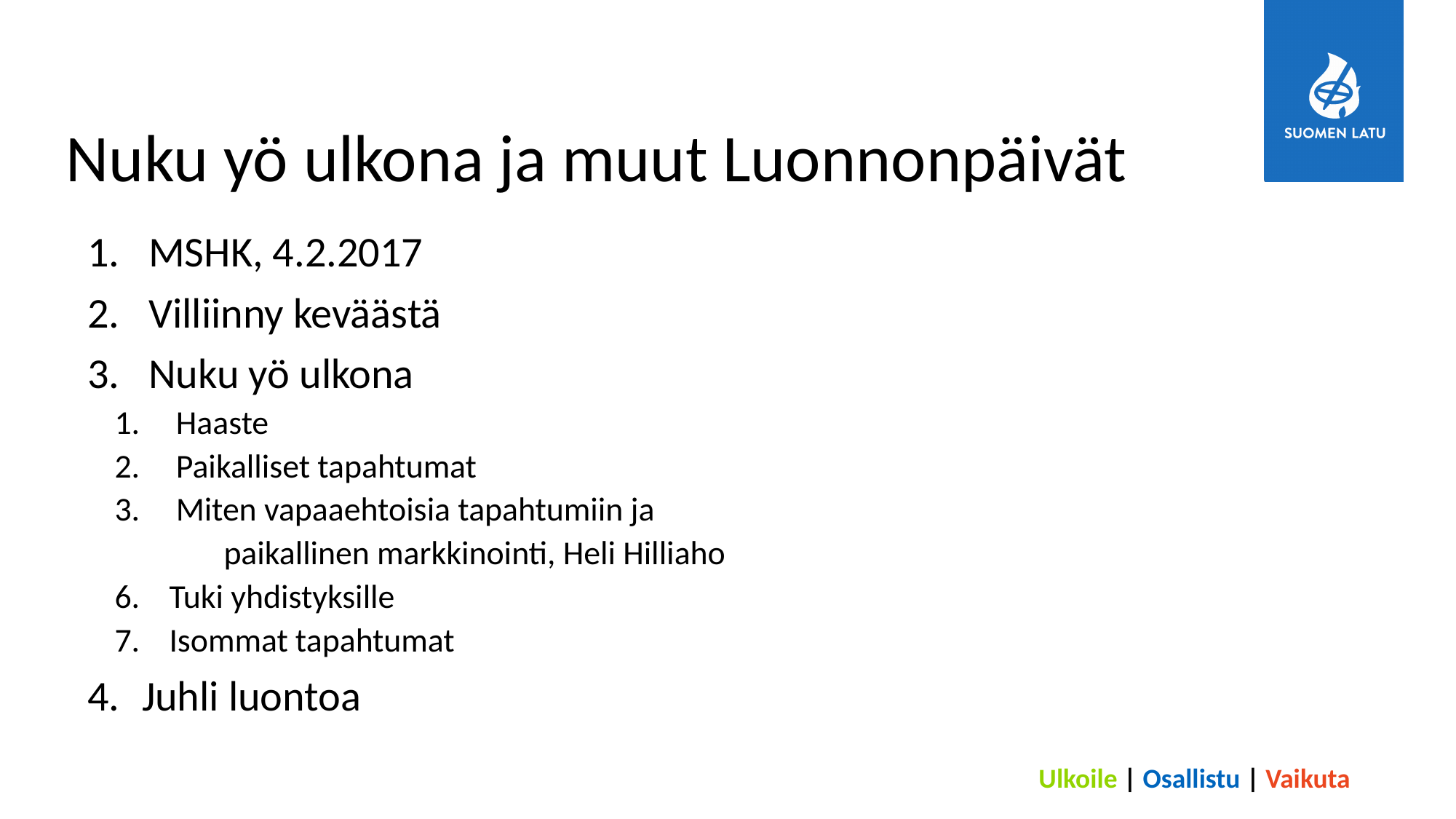

# Nuku yö ulkona ja muut Luonnonpäivät
MSHK, 4.2.2017
Villiinny keväästä
Nuku yö ulkona
Haaste
Paikalliset tapahtumat
Miten vapaaehtoisia tapahtumiin ja
	paikallinen markkinointi, Heli Hilliaho
Tuki yhdistyksille
Isommat tapahtumat
Juhli luontoa